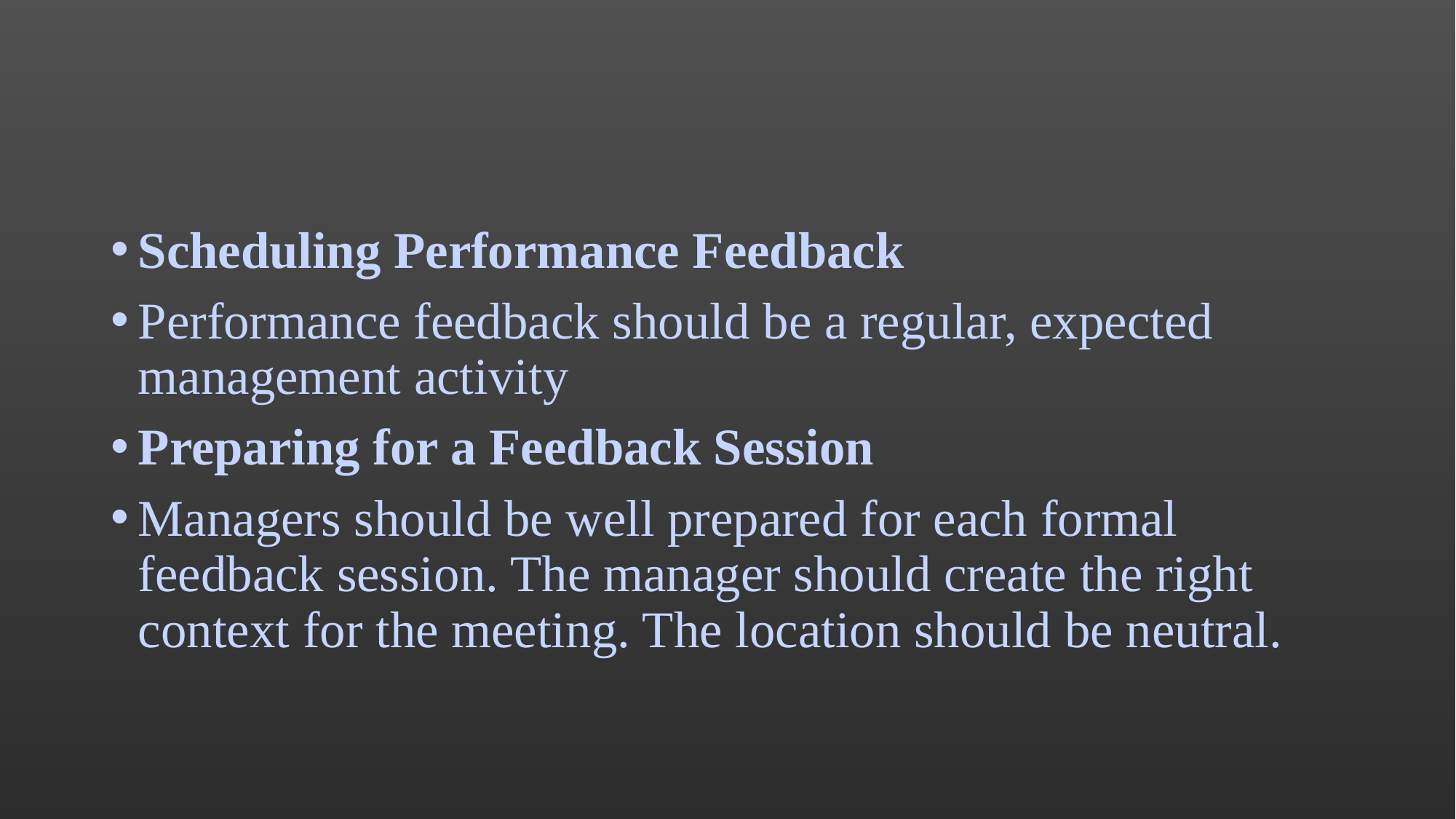

#
Scheduling Performance Feedback
Performance feedback should be a regular, expected management activity
Preparing for a Feedback Session
Managers should be well prepared for each formal feedback session. The manager should create the right context for the meeting. The location should be neutral.